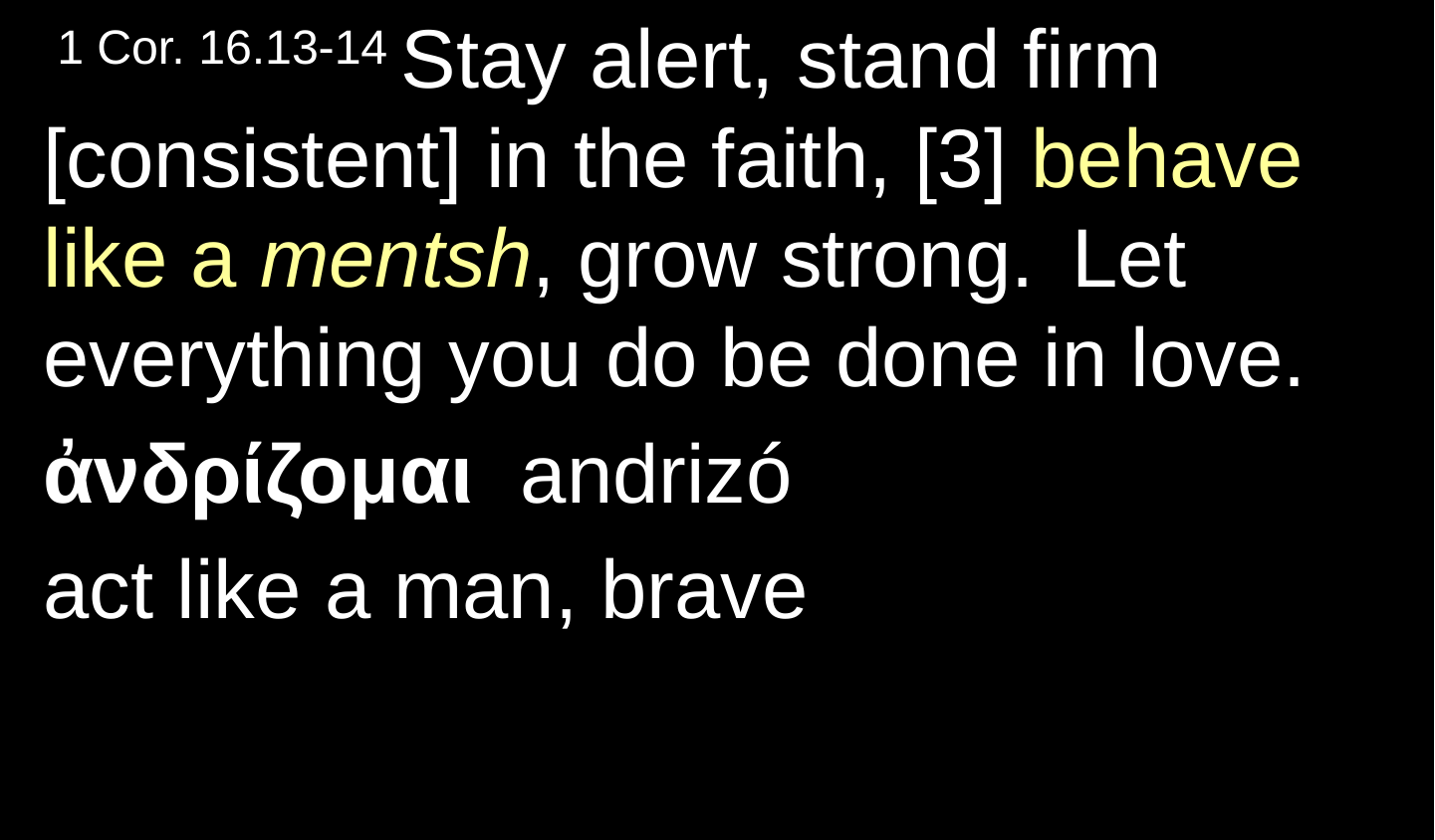

1 Cor. 16.13-14 Stay alert, stand firm [consistent] in the faith, [3] behave like a mentsh, grow strong.  Let everything you do be done in love.
ἀνδρίζομαι  andrizó
act like a man, brave